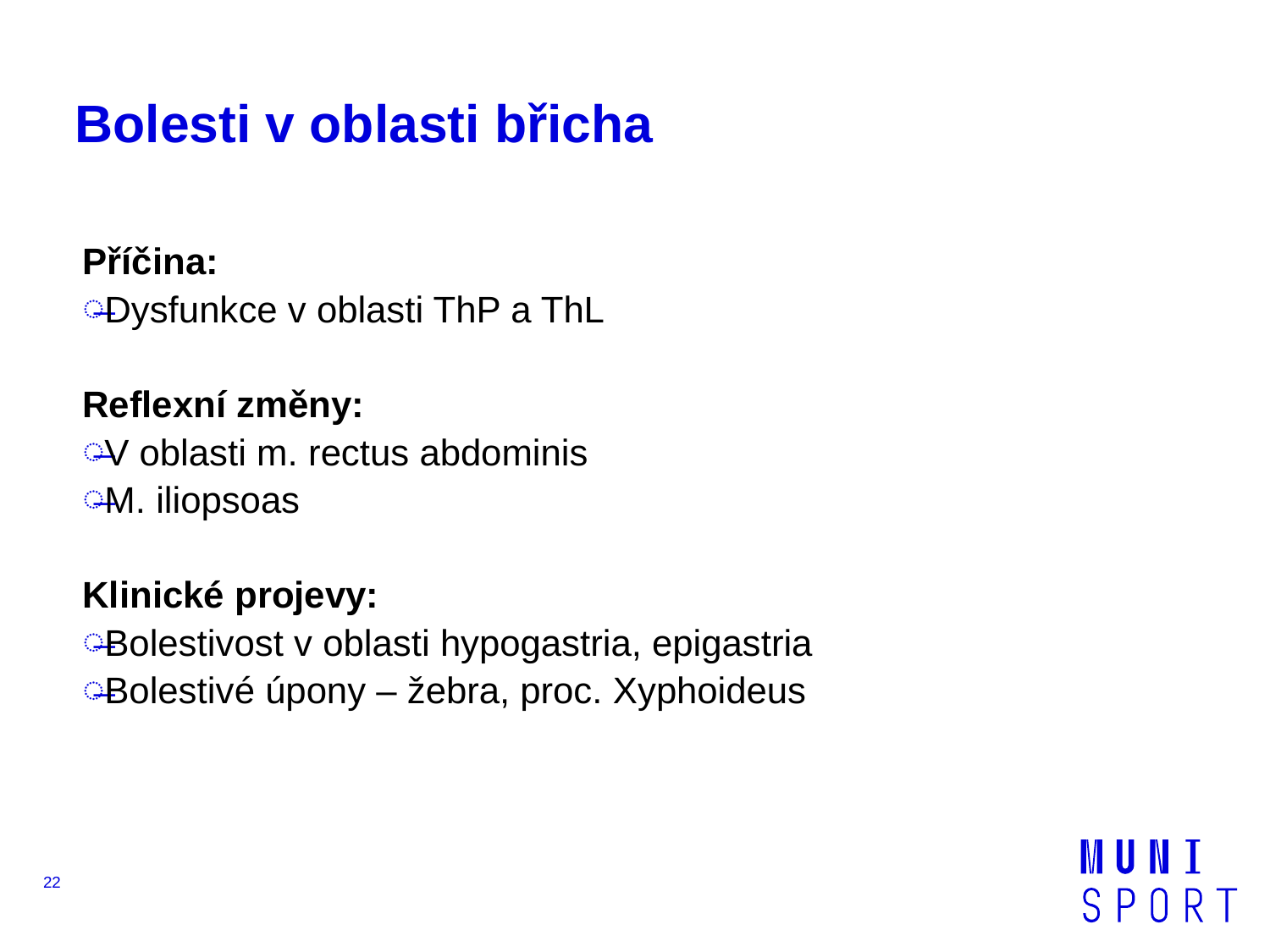

# Bolesti v oblasti břicha
Příčina:
Dysfunkce v oblasti ThP a ThL

Reflexní změny:
V oblasti m. rectus abdominis
M. iliopsoas

Klinické projevy:
Bolestivost v oblasti hypogastria, epigastria
Bolestivé úpony – žebra, proc. Xyphoideus
22